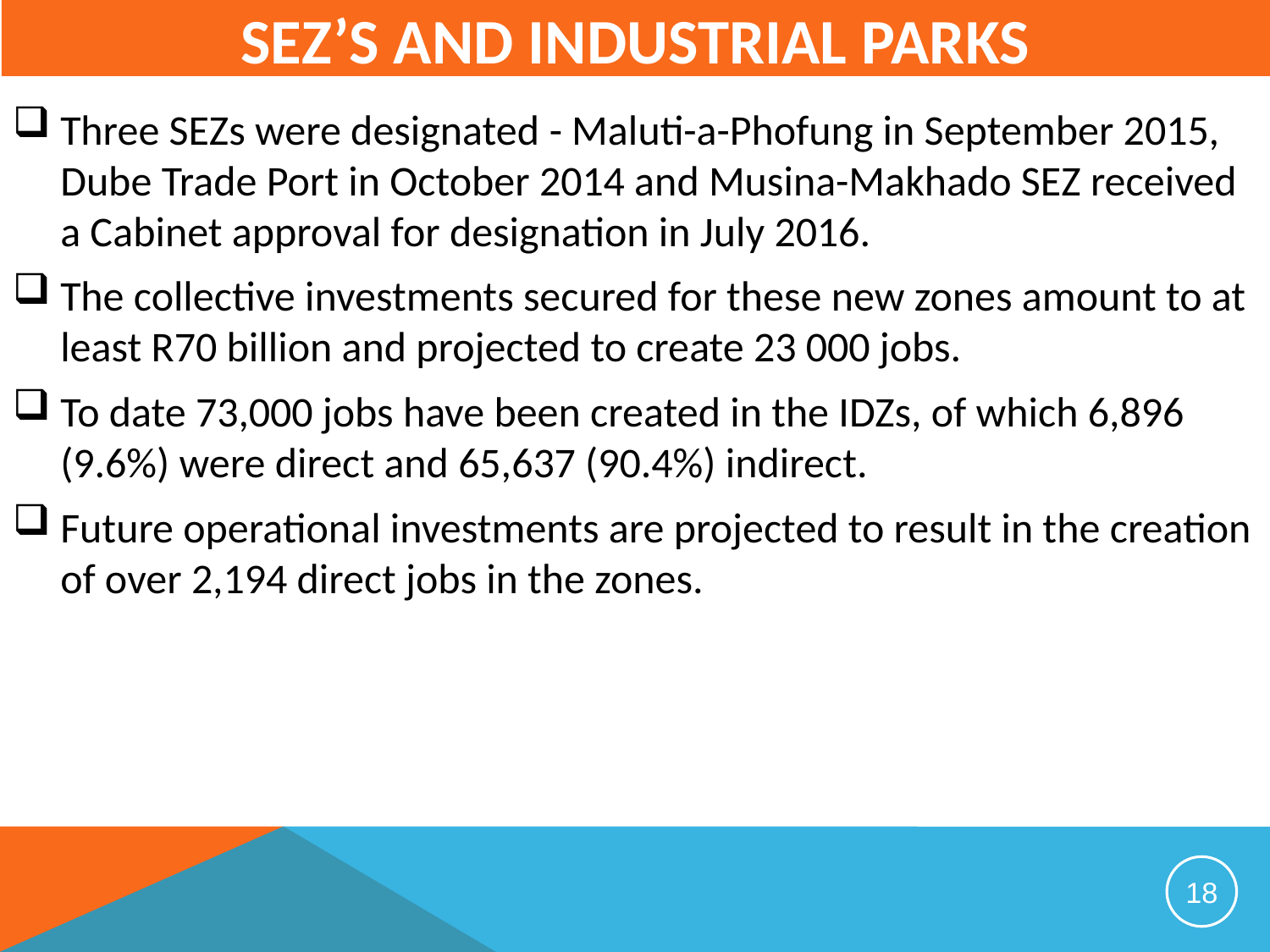

# SEZ’S and Industrial Parks
Three SEZs were designated - Maluti-a-Phofung in September 2015, Dube Trade Port in October 2014 and Musina-Makhado SEZ received a Cabinet approval for designation in July 2016.
The collective investments secured for these new zones amount to at least R70 billion and projected to create 23 000 jobs.
To date 73,000 jobs have been created in the IDZs, of which 6,896 (9.6%) were direct and 65,637 (90.4%) indirect.
Future operational investments are projected to result in the creation of over 2,194 direct jobs in the zones.
18